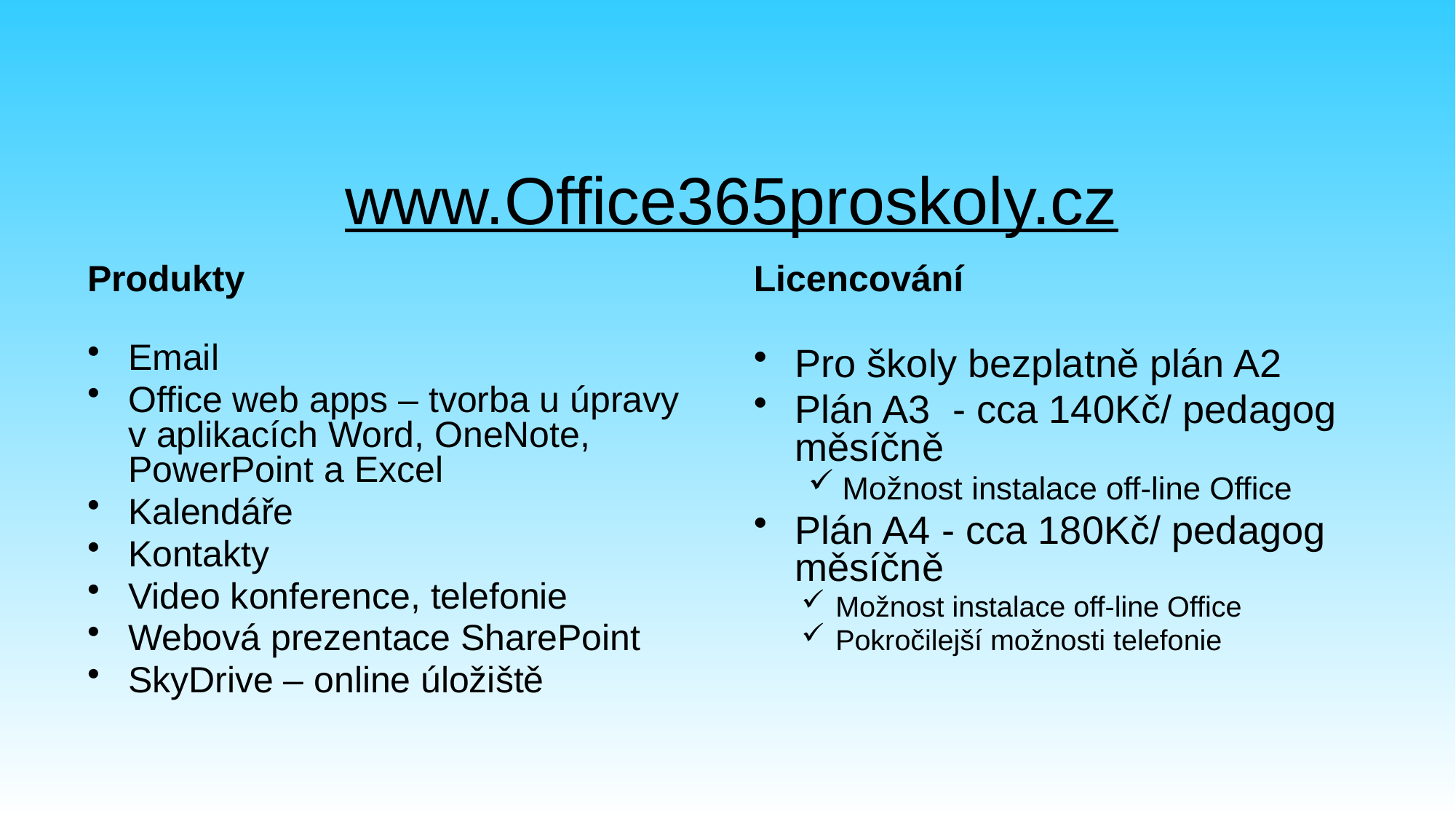

www.Office365proskoly.cz
Produkty
Licencování
Email
Office web apps – tvorba u úpravy v aplikacích Word, OneNote, PowerPoint a Excel
Kalendáře
Kontakty
Video konference, telefonie
Webová prezentace SharePoint
SkyDrive – online úložiště
Pro školy bezplatně plán A2
Plán A3  - cca 140Kč/ pedagog měsíčně
Možnost instalace off-line Office
Plán A4 - cca 180Kč/ pedagog měsíčně
Možnost instalace off-line Office
Pokročilejší možnosti telefonie